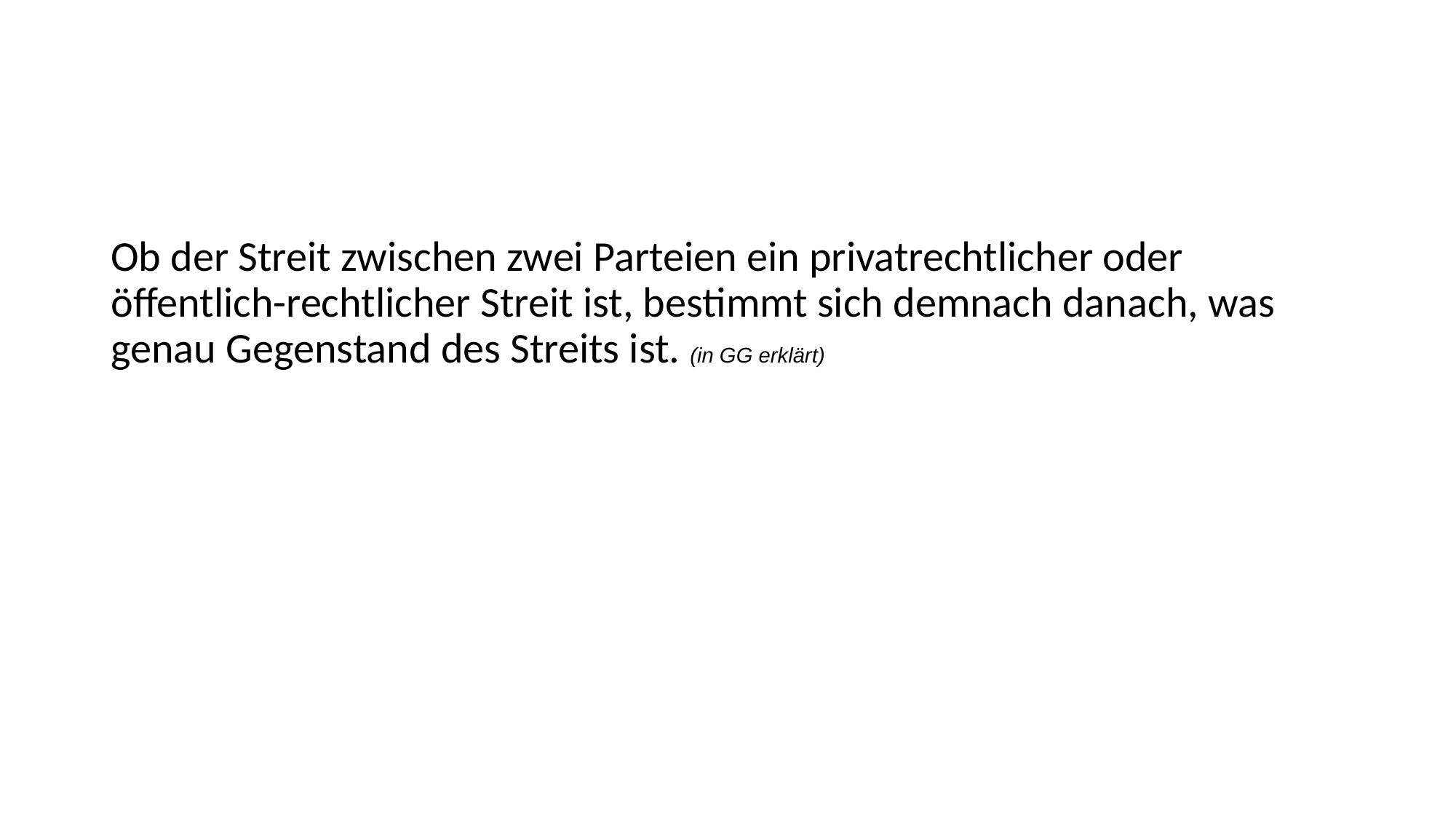

Ob der Streit zwischen zwei Parteien ein privatrechtlicher oder öffentlich-rechtlicher Streit ist, bestimmt sich demnach danach, was genau Gegenstand des Streits ist. (in GG erklärt)